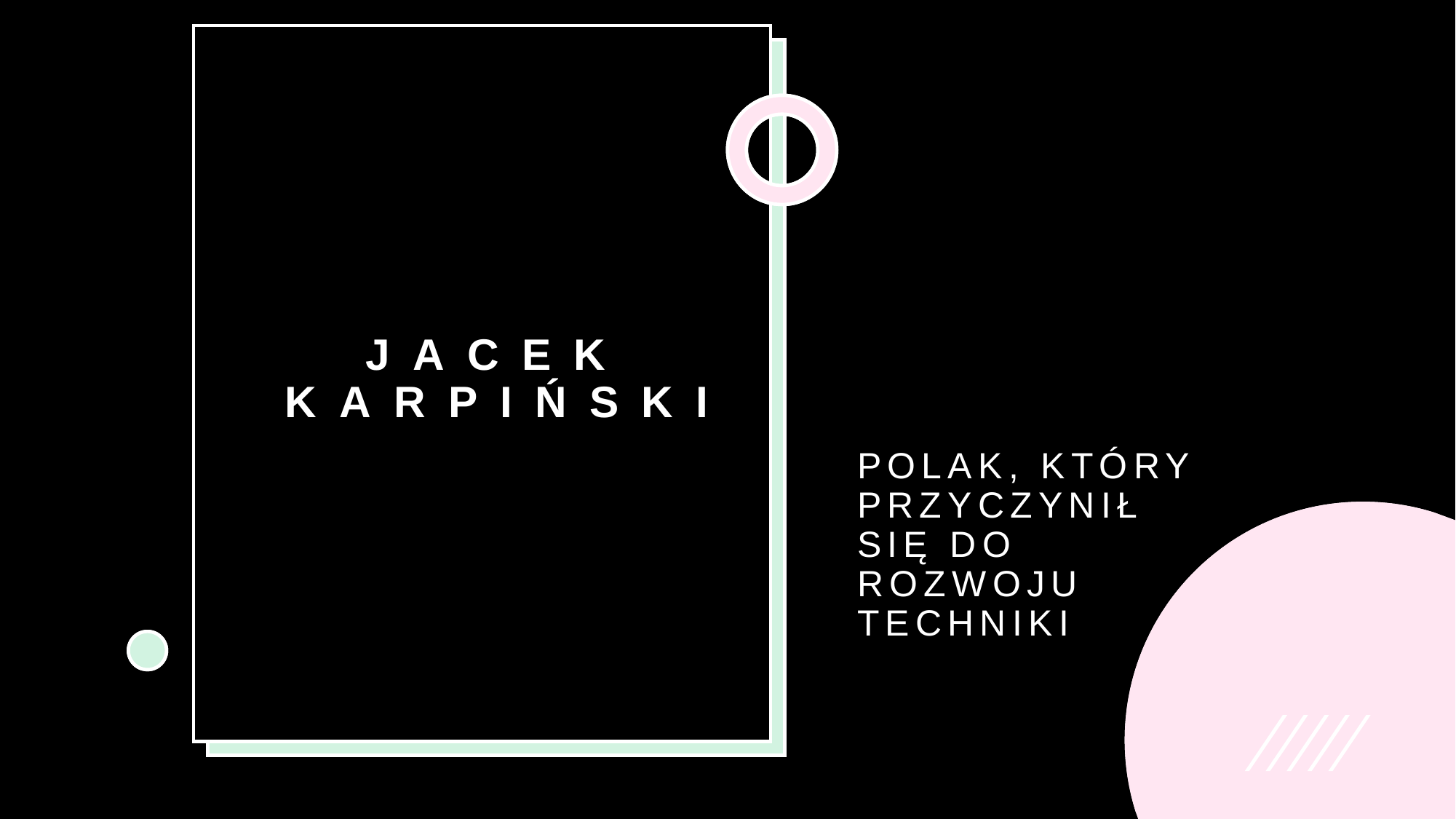

# Jacek Karpiński

Polak, który przyczynił się do rozwoju techniki